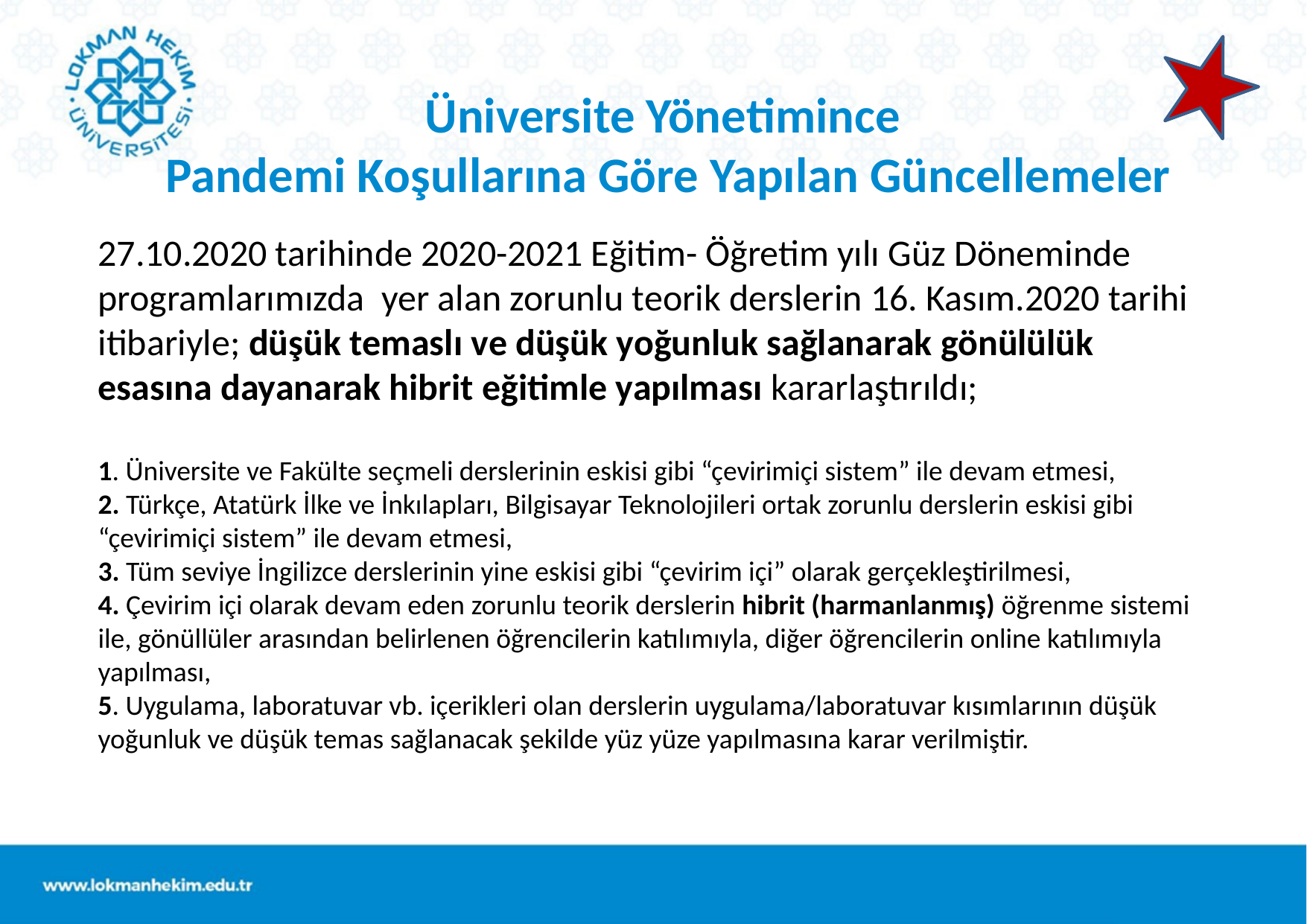

Üniversite Yönetimince
Pandemi Koşullarına Göre Yapılan Güncellemeler
# 27.10.2020 tarihinde 2020-2021 Eğitim- Öğretim yılı Güz Döneminde programlarımızda  yer alan zorunlu teorik derslerin 16. Kasım.2020 tarihi itibariyle; düşük temaslı ve düşük yoğunluk sağlanarak gönülülük esasına dayanarak hibrit eğitimle yapılması kararlaştırıldı; 1. Üniversite ve Fakülte seçmeli derslerinin eskisi gibi “çevirimiçi sistem” ile devam etmesi,  2. Türkçe, Atatürk İlke ve İnkılapları, Bilgisayar Teknolojileri ortak zorunlu derslerin eskisi gibi “çevirimiçi sistem” ile devam etmesi,  3. Tüm seviye İngilizce derslerinin yine eskisi gibi “çevirim içi” olarak gerçekleştirilmesi, 4. Çevirim içi olarak devam eden zorunlu teorik derslerin hibrit (harmanlanmış) öğrenme sistemi ile, gönüllüler arasından belirlenen öğrencilerin katılımıyla, diğer öğrencilerin online katılımıyla yapılması, 5. Uygulama, laboratuvar vb. içerikleri olan derslerin uygulama/laboratuvar kısımlarının düşük yoğunluk ve düşük temas sağlanacak şekilde yüz yüze yapılmasına karar verilmiştir.